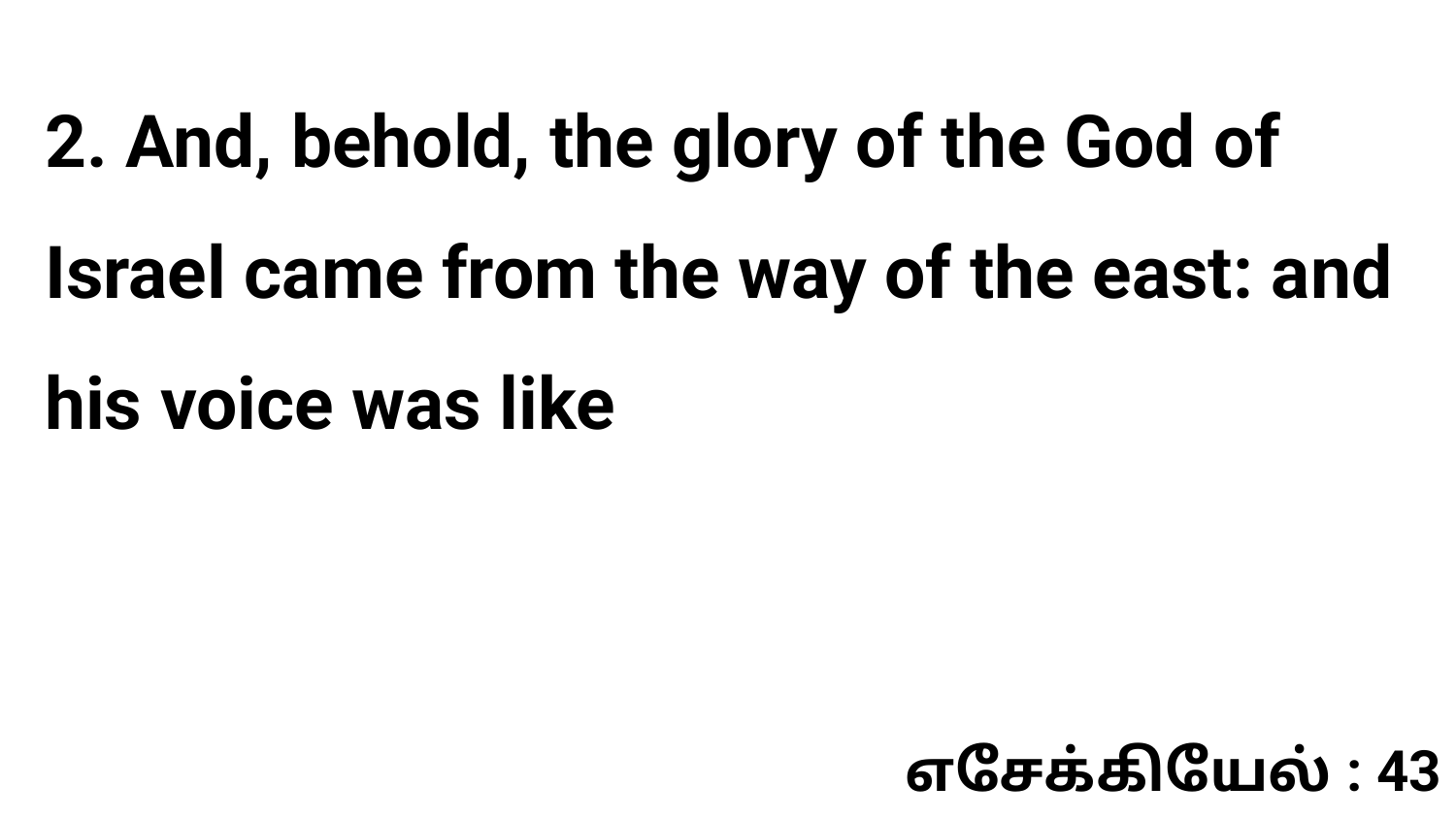

2. And, behold, the glory of the God of Israel came from the way of the east: and his voice was like
எசேக்கியேல் : 43